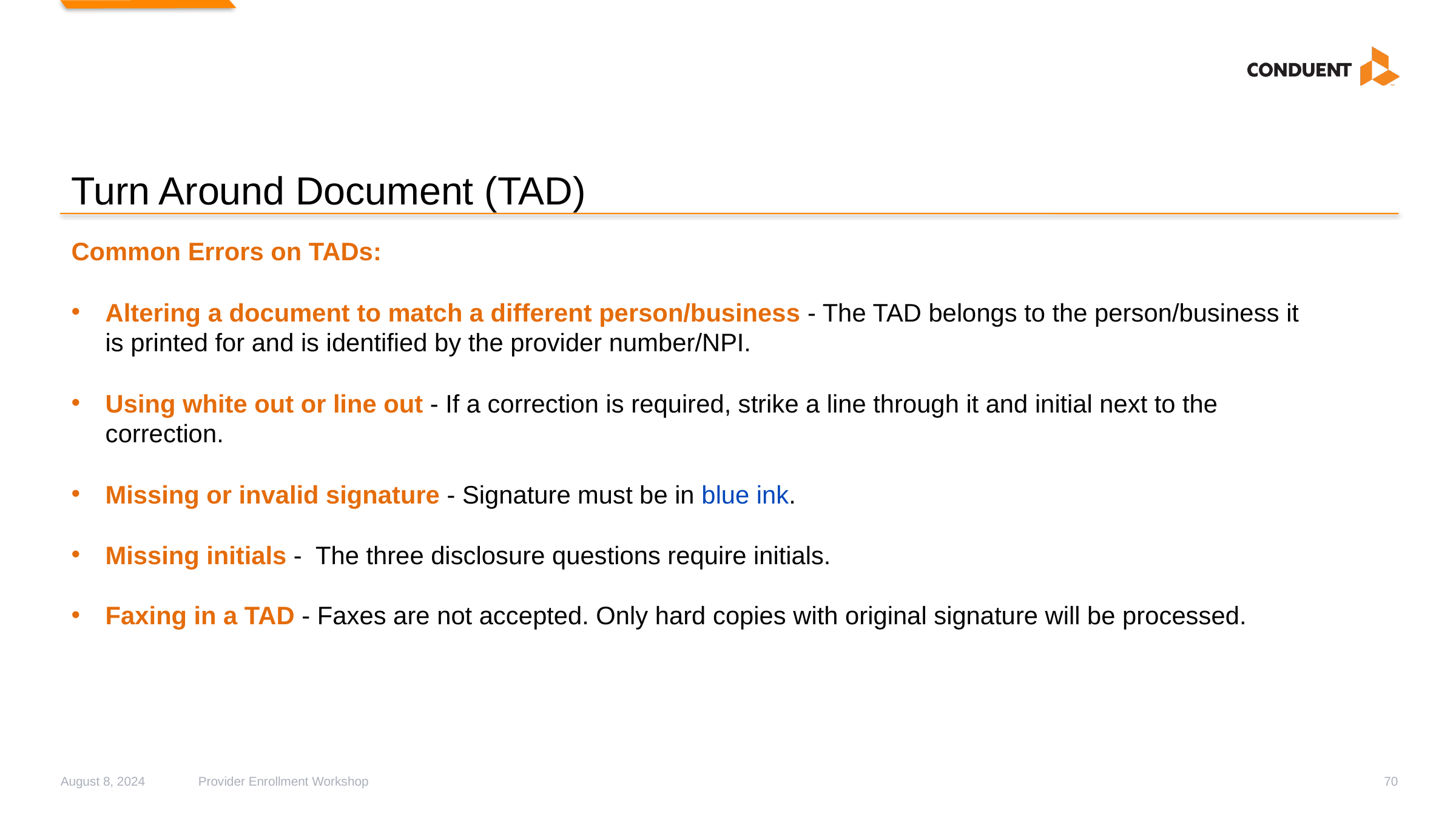

# Turn Around Document (TAD)
Common Errors on TADs:

Altering a document to match a different person/business - The TAD belongs to the person/business it is printed for and is identified by the provider number/NPI.

Using white out or line out - If a correction is required, strike a line through it and initial next to the correction.

Missing or invalid signature - Signature must be in blue ink.

Missing initials -  The three disclosure questions require initials.

Faxing in a TAD - Faxes are not accepted. Only hard copies with original signature will be processed.

August 8, 2024
70
Provider Enrollment Workshop